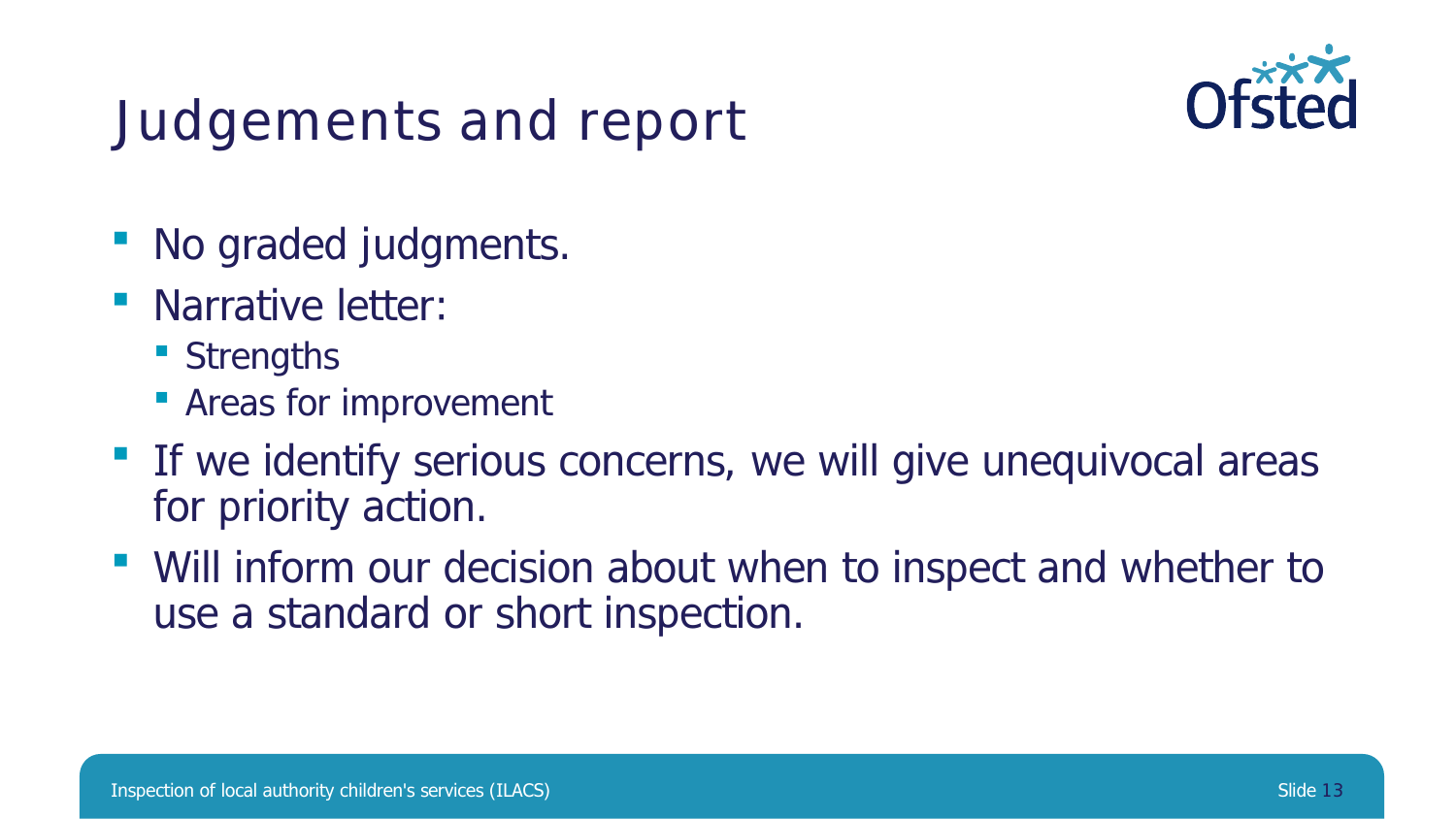

# Judgements and report
No graded judgments.
Narrative letter:
Strengths
Areas for improvement
If we identify serious concerns, we will give unequivocal areas for priority action.
Will inform our decision about when to inspect and whether to use a standard or short inspection.
Inspection of local authority children's services (ILACS)
Slide 13